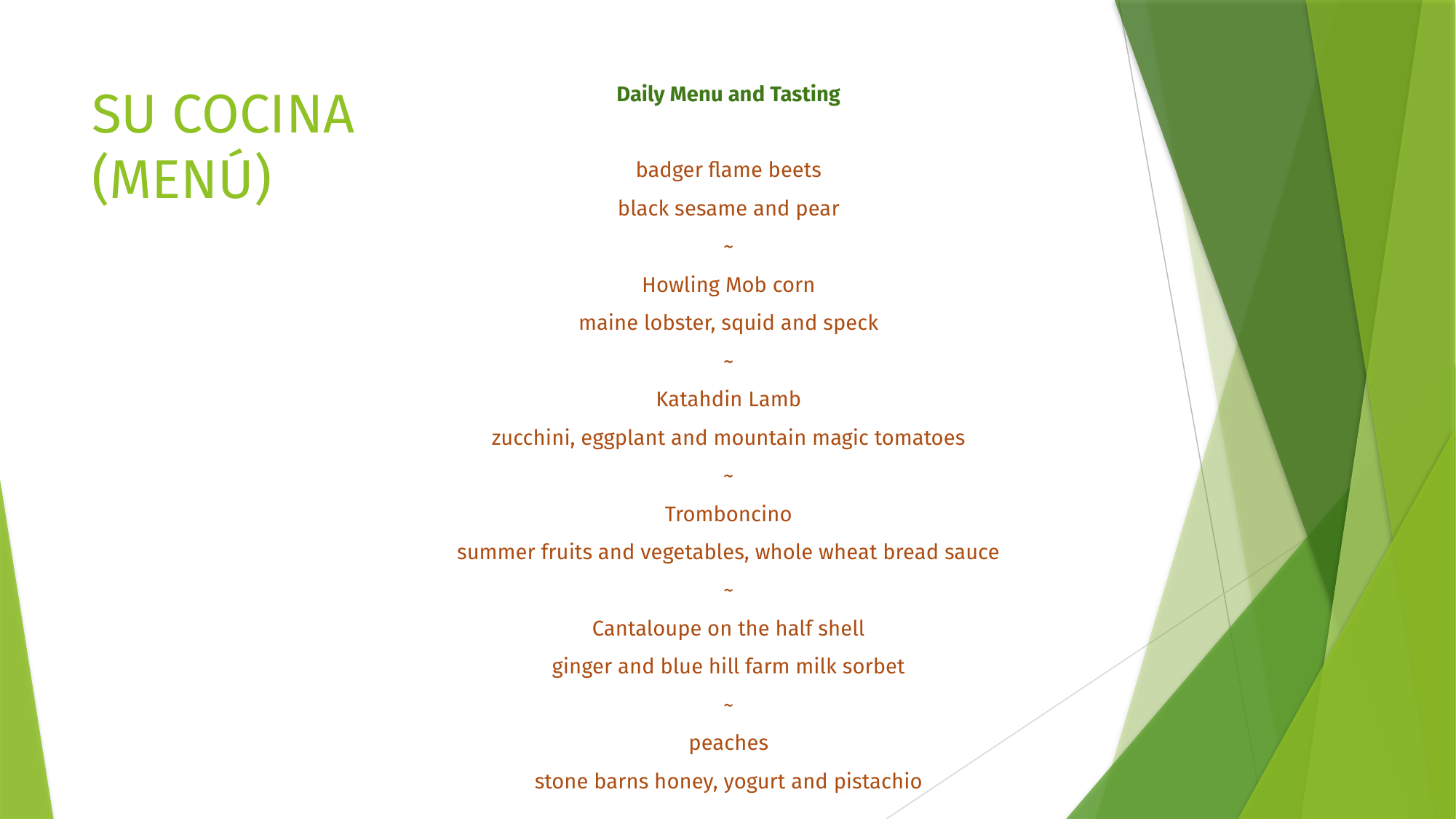

Daily Menu and Tasting

badger flame beets
black sesame and pear
~
Howling Mob corn
maine lobster, squid and speck
~
Katahdin Lamb
zucchini, eggplant and mountain magic tomatoes
~
Tromboncino
summer fruits and vegetables, whole wheat bread sauce
~
Cantaloupe on the half shell
ginger and blue hill farm milk sorbet
~
peaches
stone barns honey, yogurt and pistachio
# SU COCINA (MENÚ)